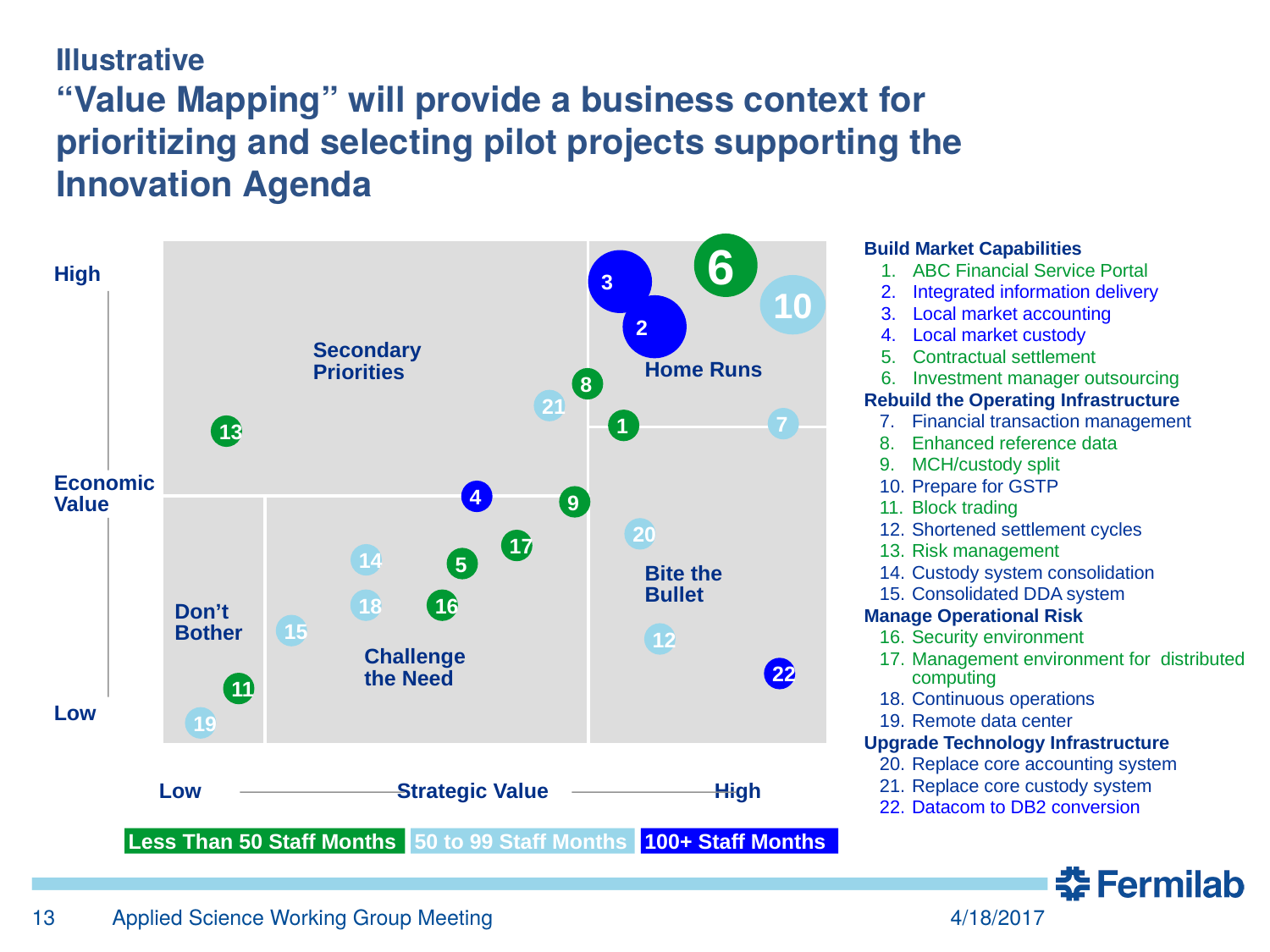

Illustrative
“Value Mapping” will provide a business context for prioritizing and selecting pilot projects supporting the Innovation Agenda
6

3
10
2
Secondary
Priorities
Home Runs
8
21
7
1
13

4
9

20
17
14
5
Bite the Bullet
18
16
Don’t Bother
15
12
Challenge the Need
22
11
19
Build Market Capabilities
ABC Financial Service Portal
Integrated information delivery
Local market accounting
Local market custody
Contractual settlement
Investment manager outsourcing
Rebuild the Operating Infrastructure
Financial transaction management
Enhanced reference data
MCH/custody split
Prepare for GSTP
Block trading
Shortened settlement cycles
Risk management
Custody system consolidation
Consolidated DDA system
Manage Operational Risk
Security environment
Management environment for  distributed computing
Continuous operations
Remote data center
Upgrade Technology Infrastructure
Replace core accounting system
Replace core custody system
Datacom to DB2 conversion
High

Economic Value

Low

Low
Strategic Value
High
Less Than 50 Staff Months
50 to 99 Staff Months
100+ Staff Months
13
Applied Science Working Group Meeting
4/18/2017